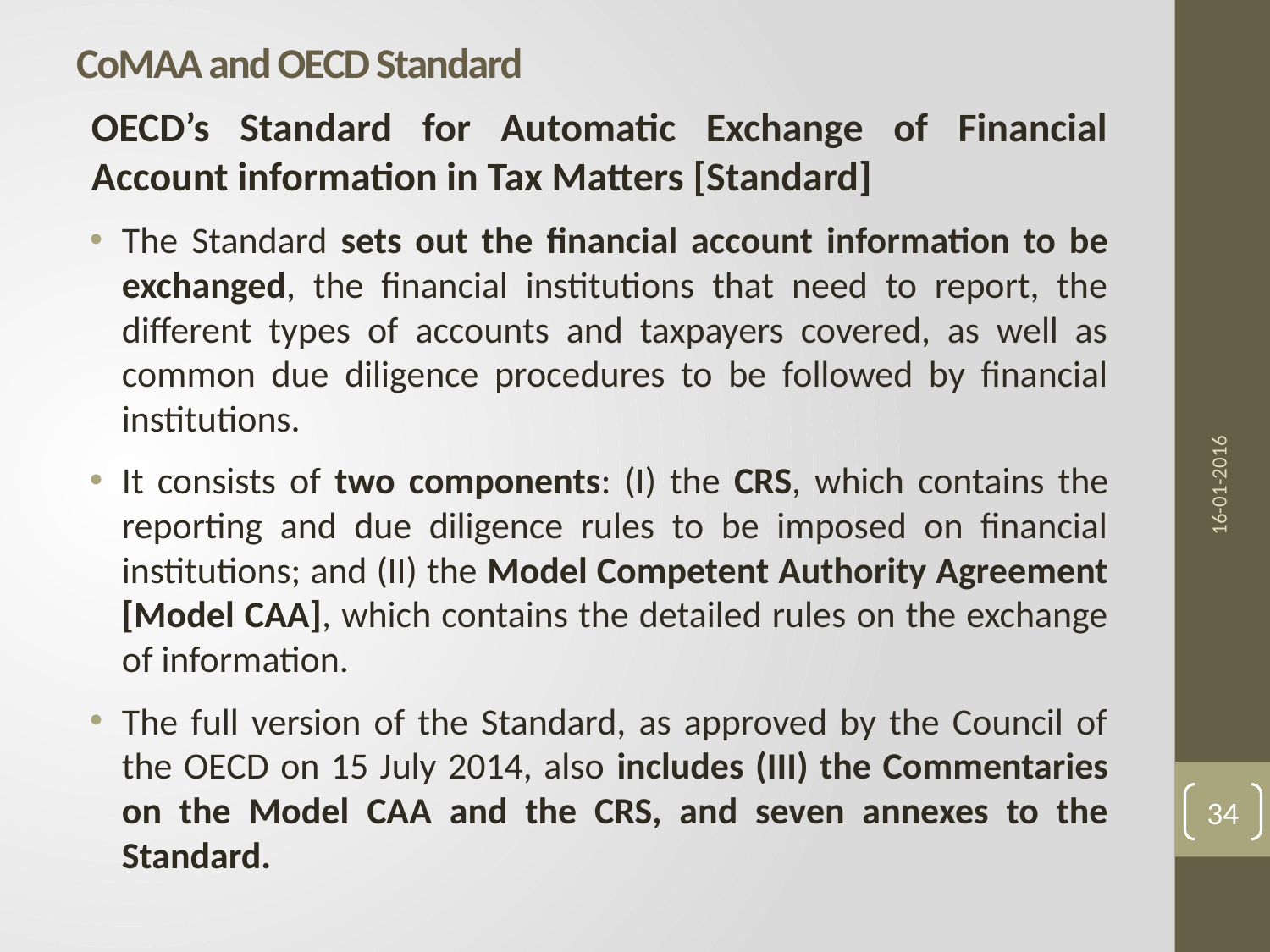

# CoMAA and OECD Standard
OECD’s Standard for Automatic Exchange of Financial Account information in Tax Matters [Standard]
The Standard sets out the financial account information to be exchanged, the financial institutions that need to report, the different types of accounts and taxpayers covered, as well as common due diligence procedures to be followed by financial institutions.
It consists of two components: (I) the CRS, which contains the reporting and due diligence rules to be imposed on financial institutions; and (II) the Model Competent Authority Agreement [Model CAA], which contains the detailed rules on the exchange of information.
The full version of the Standard, as approved by the Council of the OECD on 15 July 2014, also includes (III) the Commentaries on the Model CAA and the CRS, and seven annexes to the Standard.
16-01-2016
34